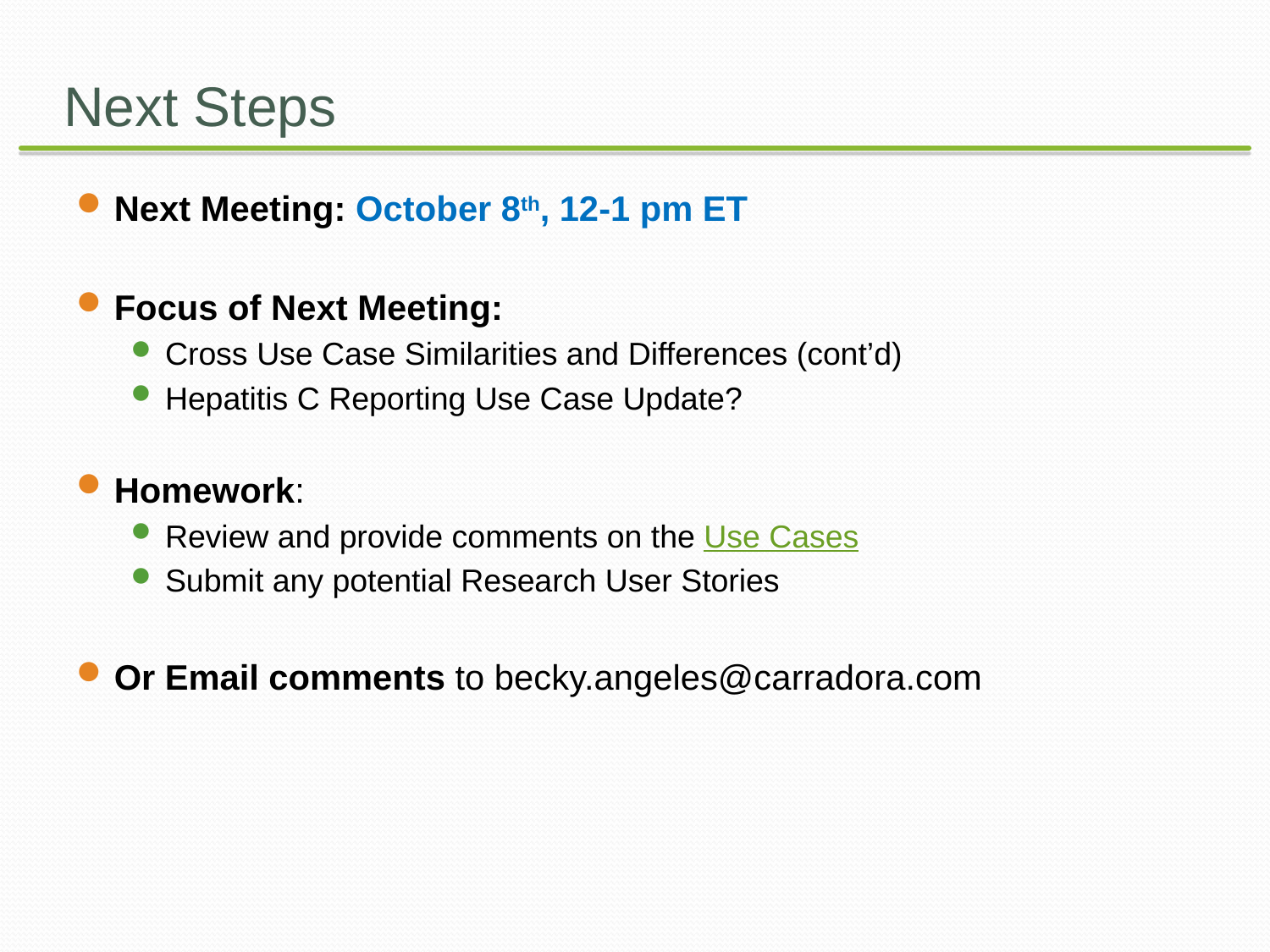

# Next Steps
Next Meeting: October 8th, 12-1 pm ET

Focus of Next Meeting:
Cross Use Case Similarities and Differences (cont’d)
Hepatitis C Reporting Use Case Update?

Homework:
Review and provide comments on the Use Cases
Submit any potential Research User Stories

Or Email comments to becky.angeles@carradora.com